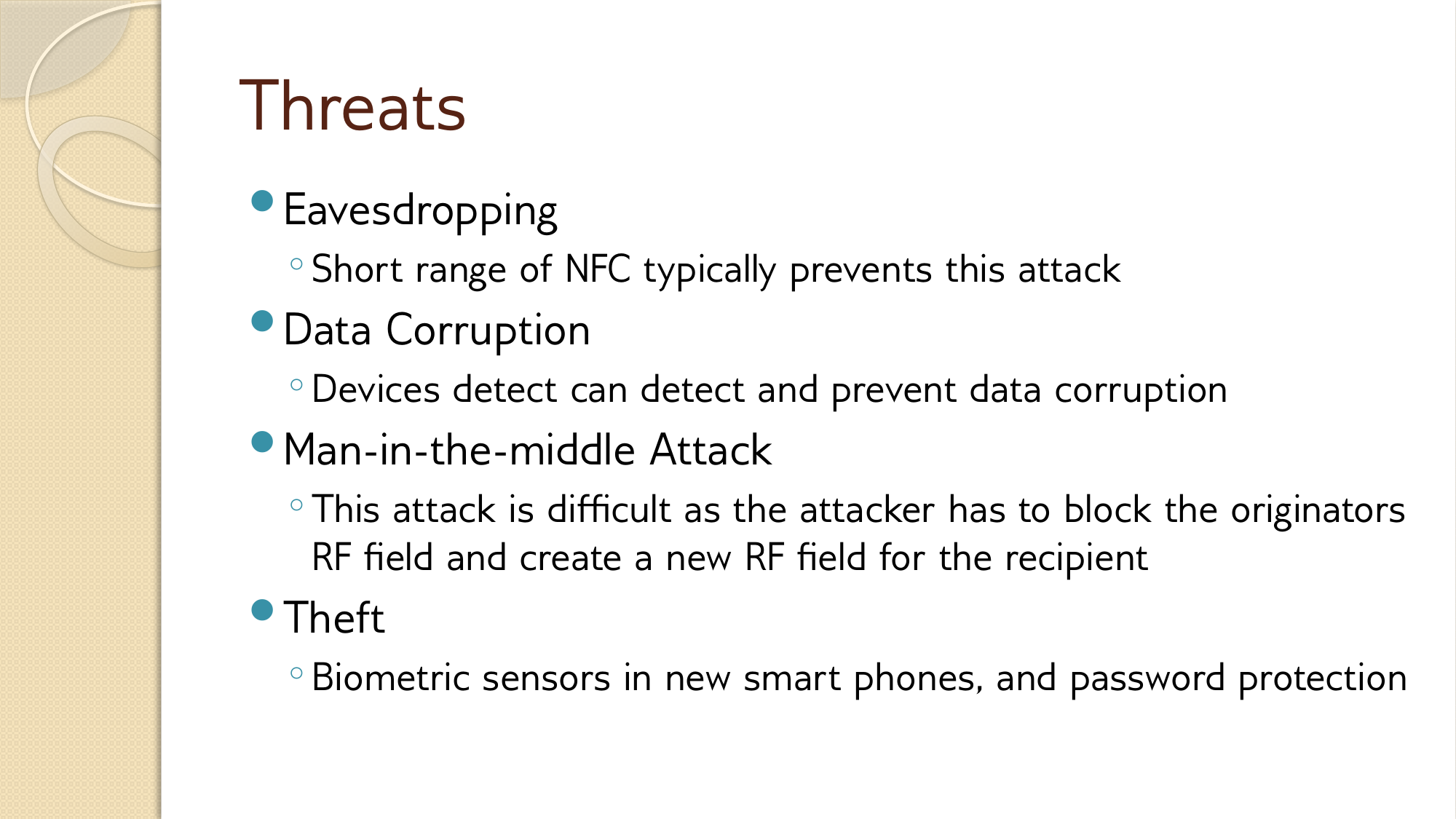

# Threats
Eavesdropping
Short range of NFC typically prevents this attack
Data Corruption
Devices detect can detect and prevent data corruption
Man-in-the-middle Attack
This attack is difficult as the attacker has to block the originators RF field and create a new RF field for the recipient
Theft
Biometric sensors in new smart phones, and password protection